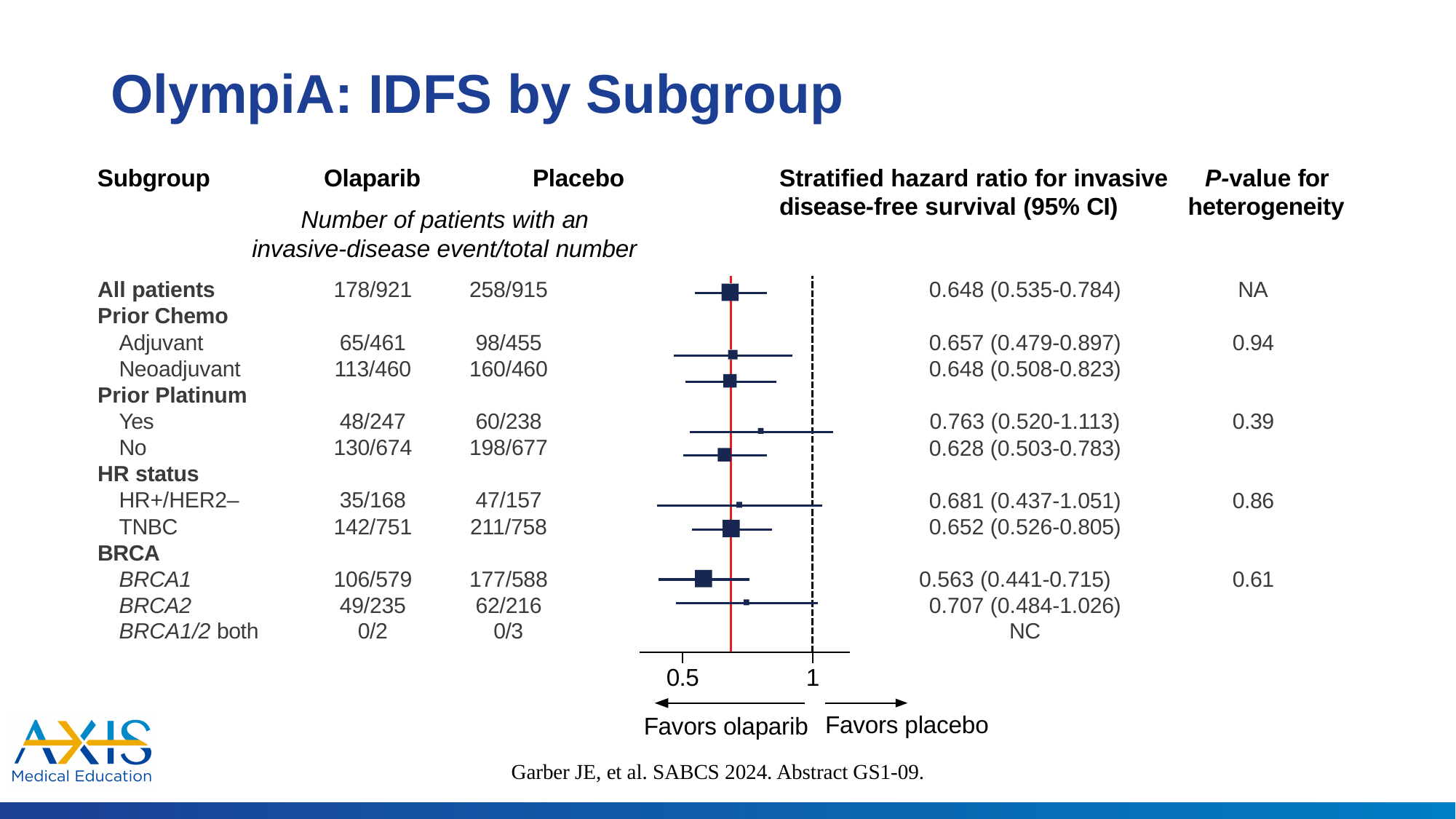

# OlympiA: IDFS by Subgroup
Olaparib	Placebo
Number of patients with an invasive-disease event/total number
Subgroup
Stratified hazard ratio for invasive disease-free survival (95% CI)
P-value for heterogeneity

| All patients | 178/921 | 258/915 |
| --- | --- | --- |
| Prior Chemo |  |  |
| Adjuvant | 65/461 | 98/455 |
| Neoadjuvant | 113/460 | 160/460 |
| Prior Platinum |  |  |
| Yes | 48/247 | 60/238 |
| No | 130/674 | 198/677 |
| HR status |  |  |
| HR+/HER2– | 35/168 | 47/157 |
| TNBC | 142/751 | 211/758 |
| BRCA |  |  |
| BRCA1 | 106/579 | 177/588 |
| BRCA2 | 49/235 | 62/216 |
| BRCA1/2 both | 0/2 | 0/3 |
| 0.648 (0.535-0.784) | NA |
| --- | --- |
| 0.657 (0.479-0.897) | 0.94 |
| 0.648 (0.508-0.823) |  |
| 0.763 (0.520-1.113) | 0.39 |
| 0.628 (0.503-0.783) |  |
| 0.681 (0.437-1.051) | 0.86 |
| 0.652 (0.526-0.805) |  |
| 0.563 (0.441-0.715) | 0.61 |
| 0.707 (0.484-1.026) |  |
| NC |  |
0.5
1
Favors placebo
Favors olaparib
Garber JE, et al. SABCS 2024. Abstract GS1-09.